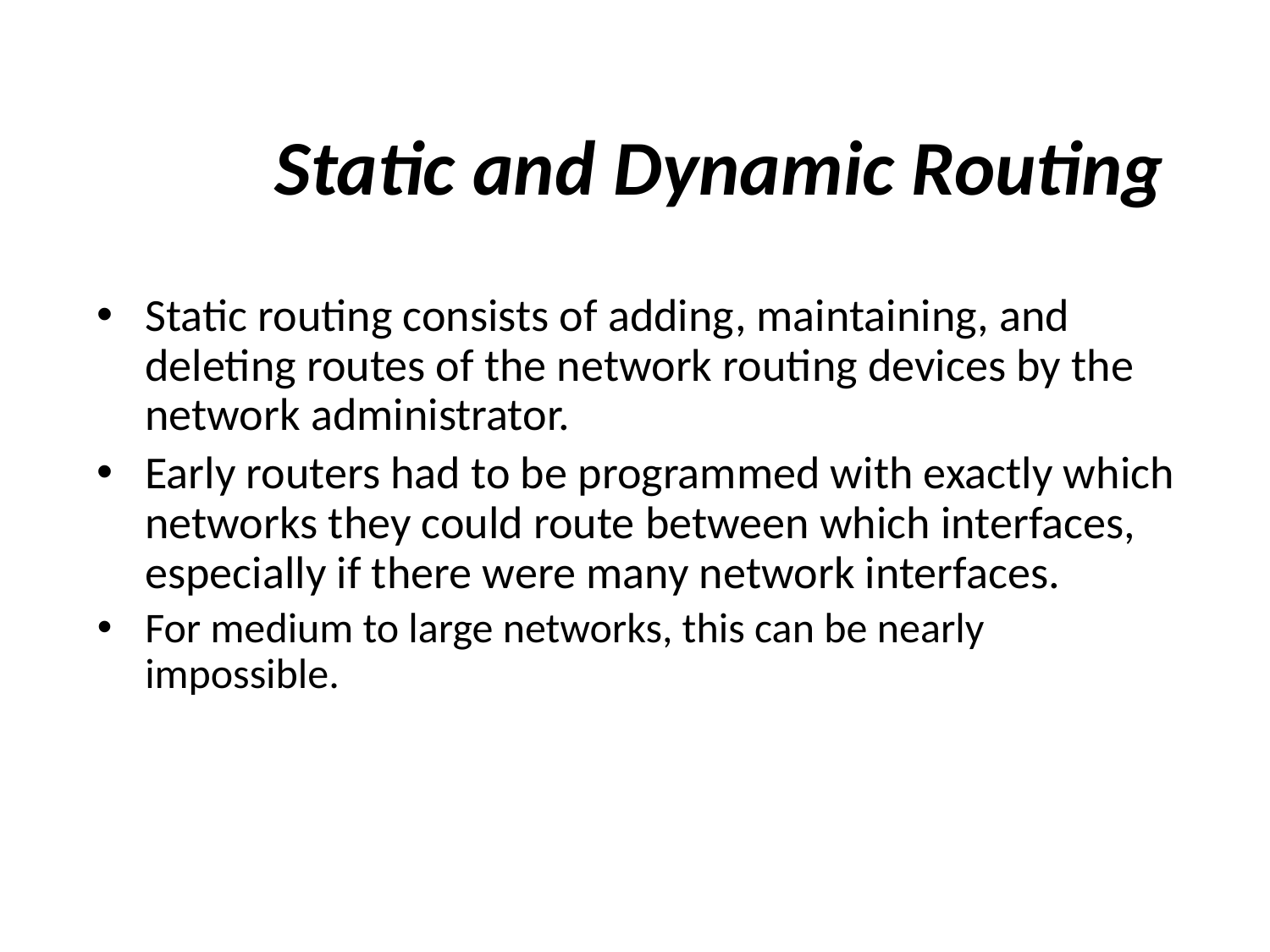

# Static and Dynamic Routing
Static routing consists of adding, maintaining, and deleting routes of the network routing devices by the network administrator.
Early routers had to be programmed with exactly which networks they could route between which interfaces, especially if there were many network interfaces.
For medium to large networks, this can be nearly impossible.